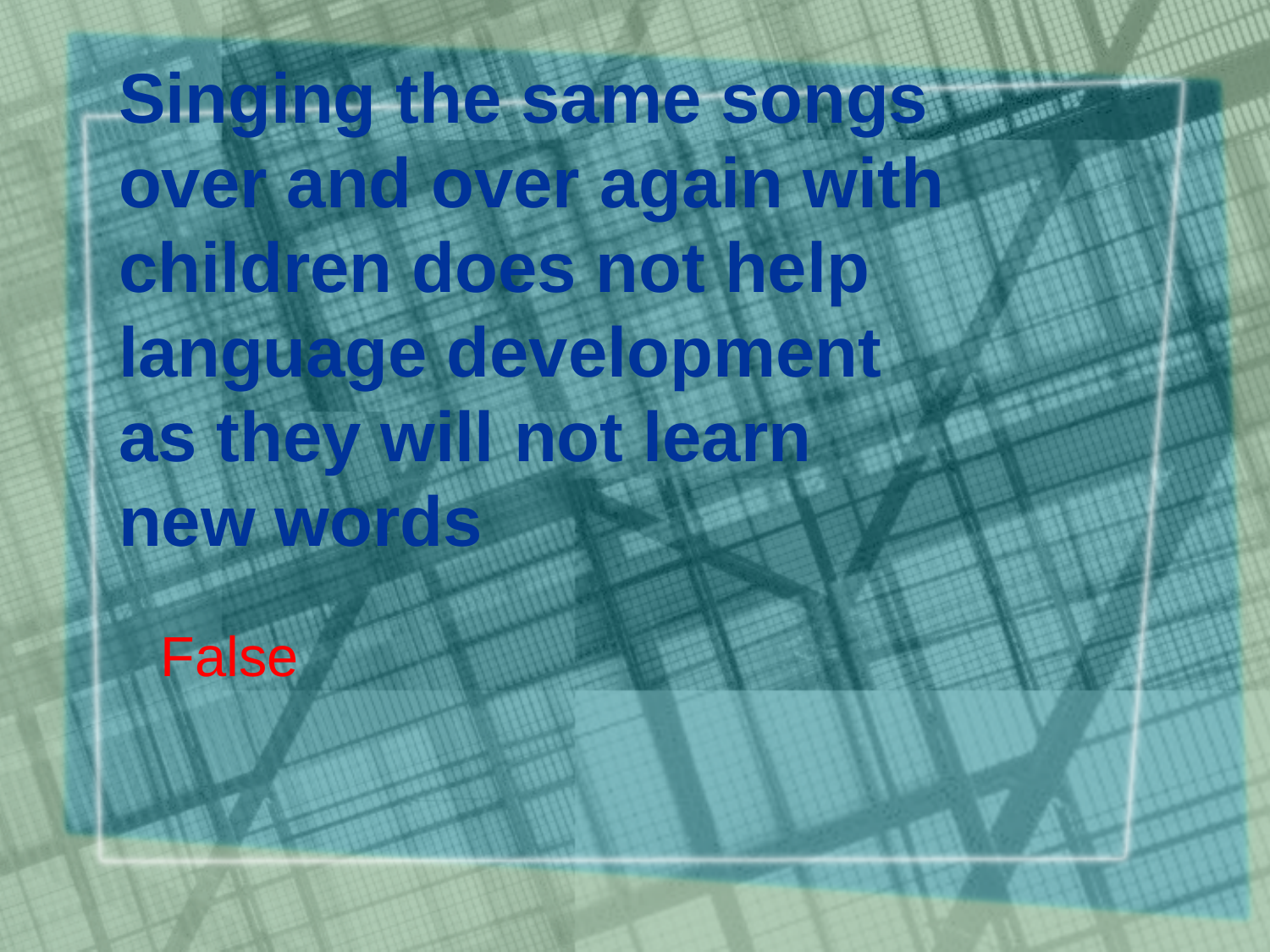

# Singing the same songs over and over again with children does not help language development as they will not learn new words
False